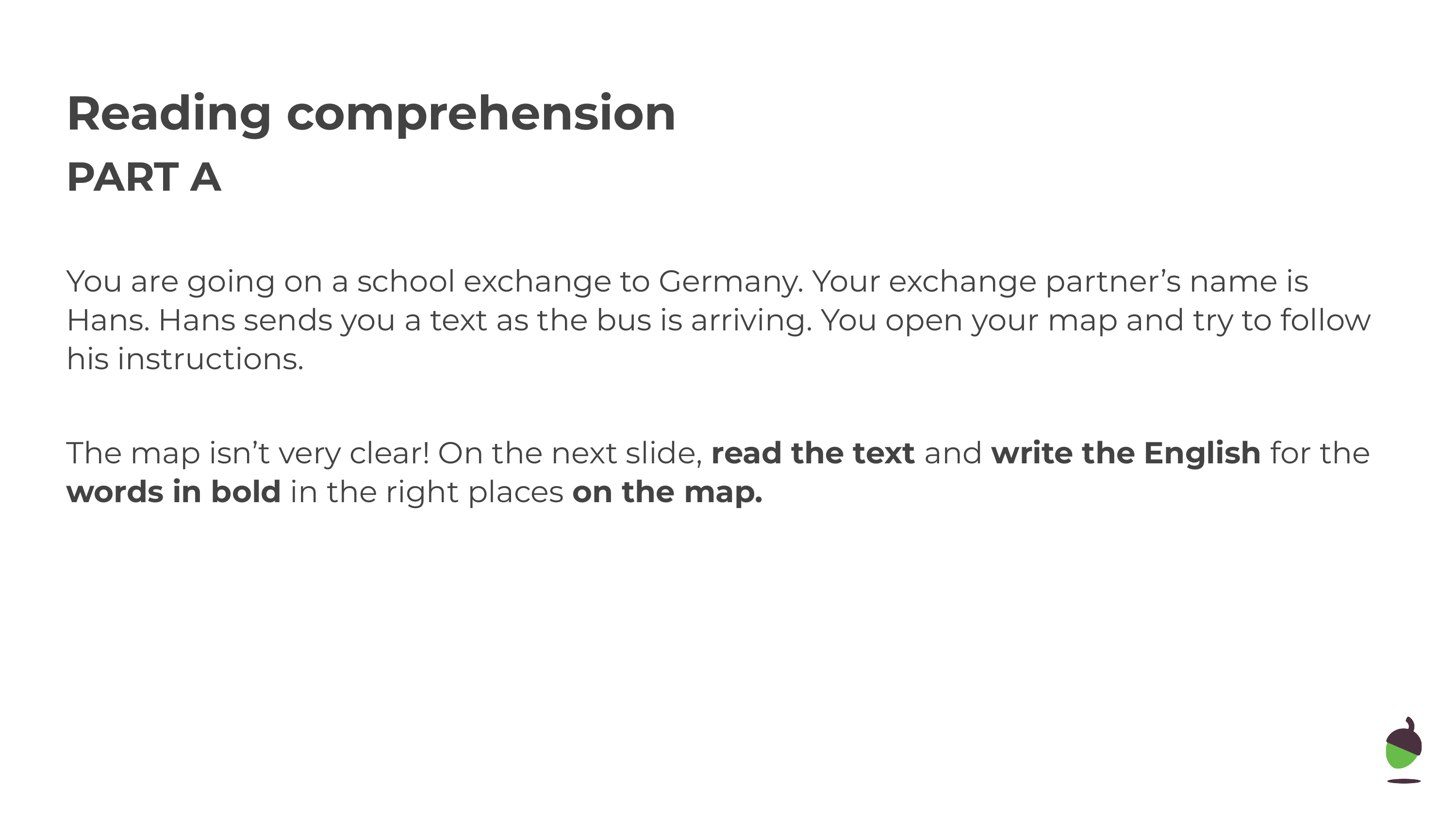

Reading comprehension
PART A
You are going on a school exchange to Germany. Your exchange partner’s name is Hans. Hans sends you a text as the bus is arriving. You open your map and try to follow his instructions.

The map isn’t very clear! On the next slide, read the text and write the English for the words in bold in the right places on the map.